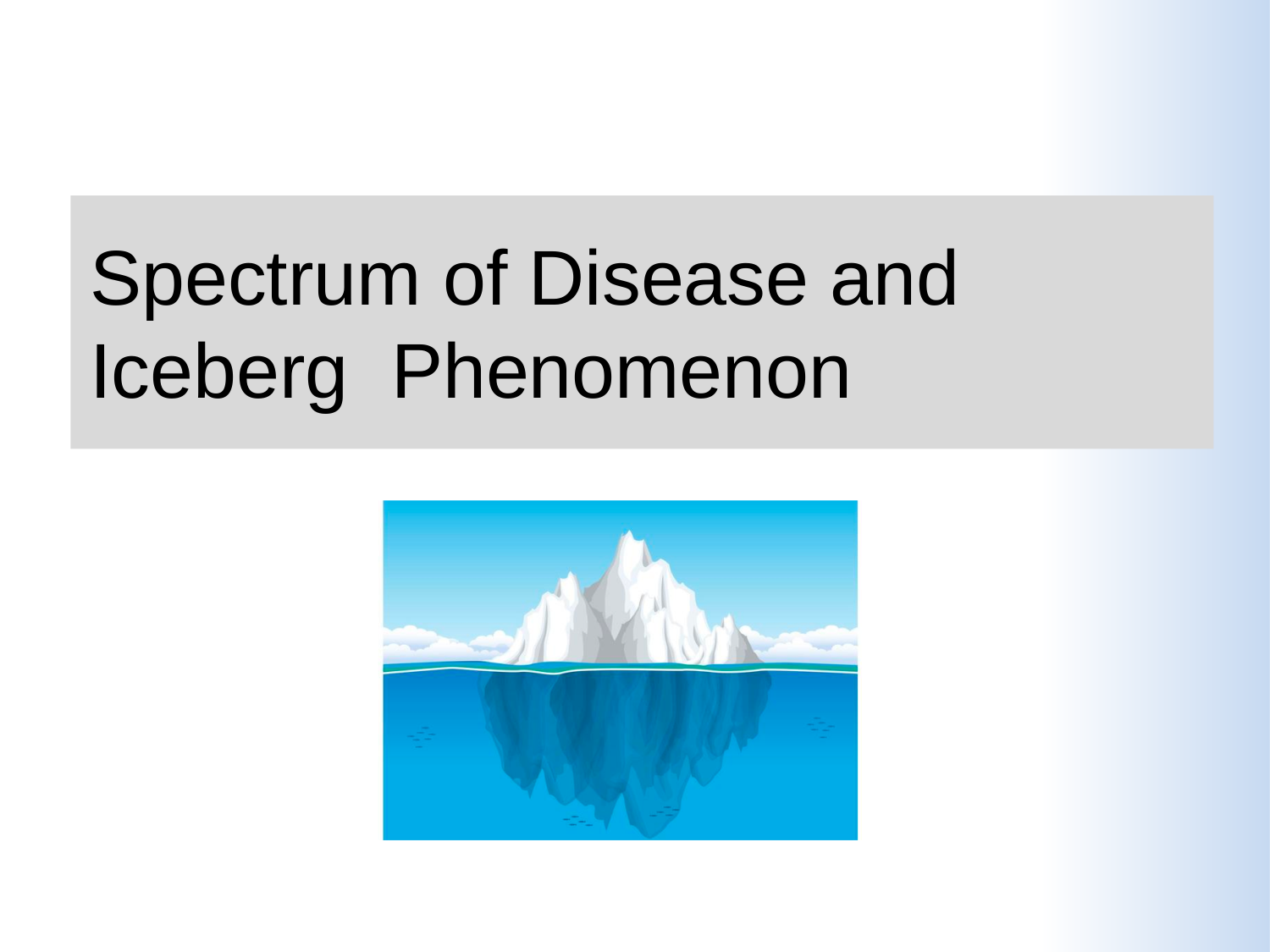

# Spectrum of Disease and Iceberg  Phenomenon